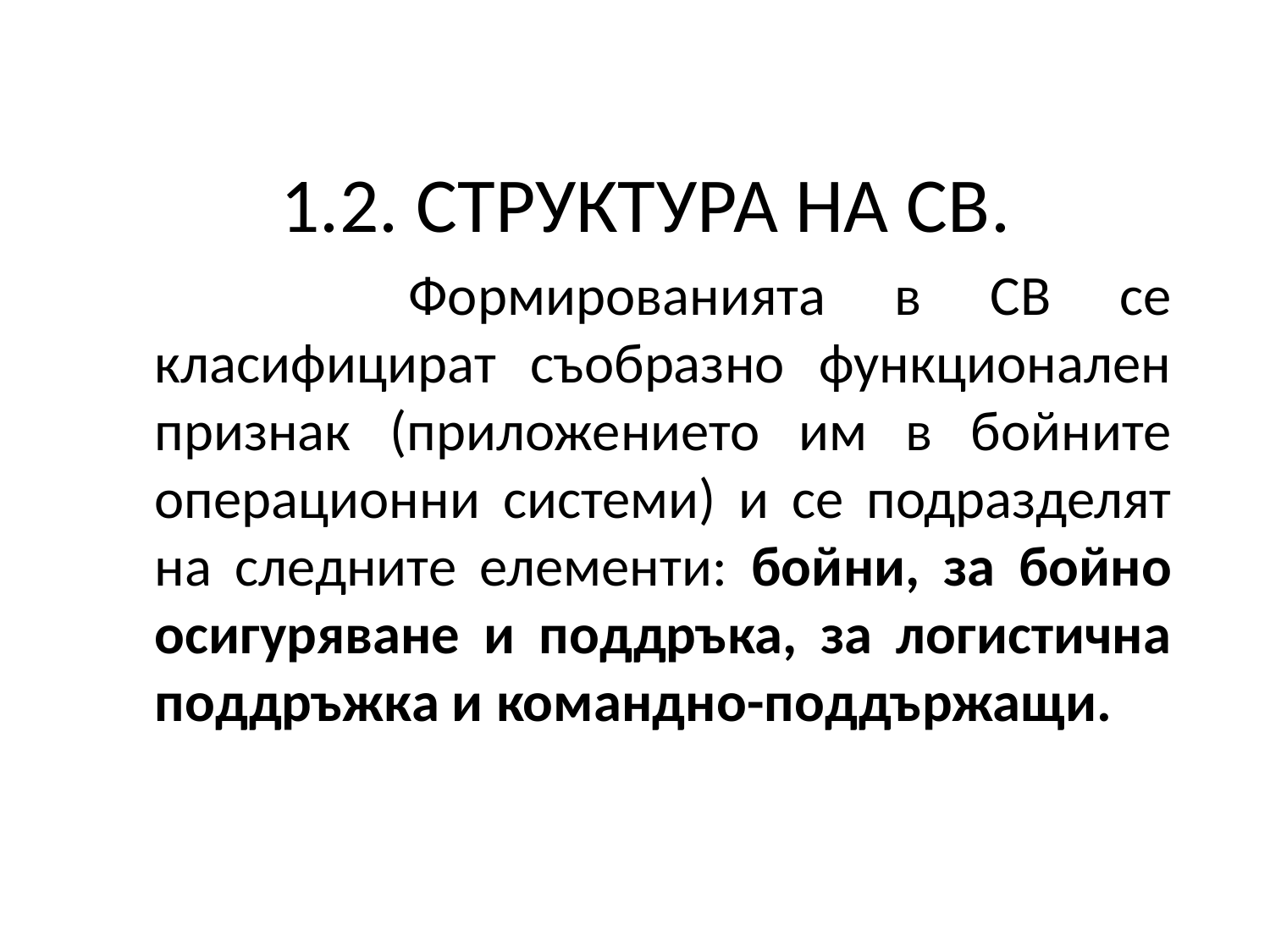

1.2. СТРУКТУРА НА СВ.
			Формированията в СВ се класифицират съобразно функционален признак (приложението им в бойните операционни системи) и се подразделят на следните елементи: бойни, за бойно осигуряване и поддръка, за логистична поддръжка и командно-поддържащи.